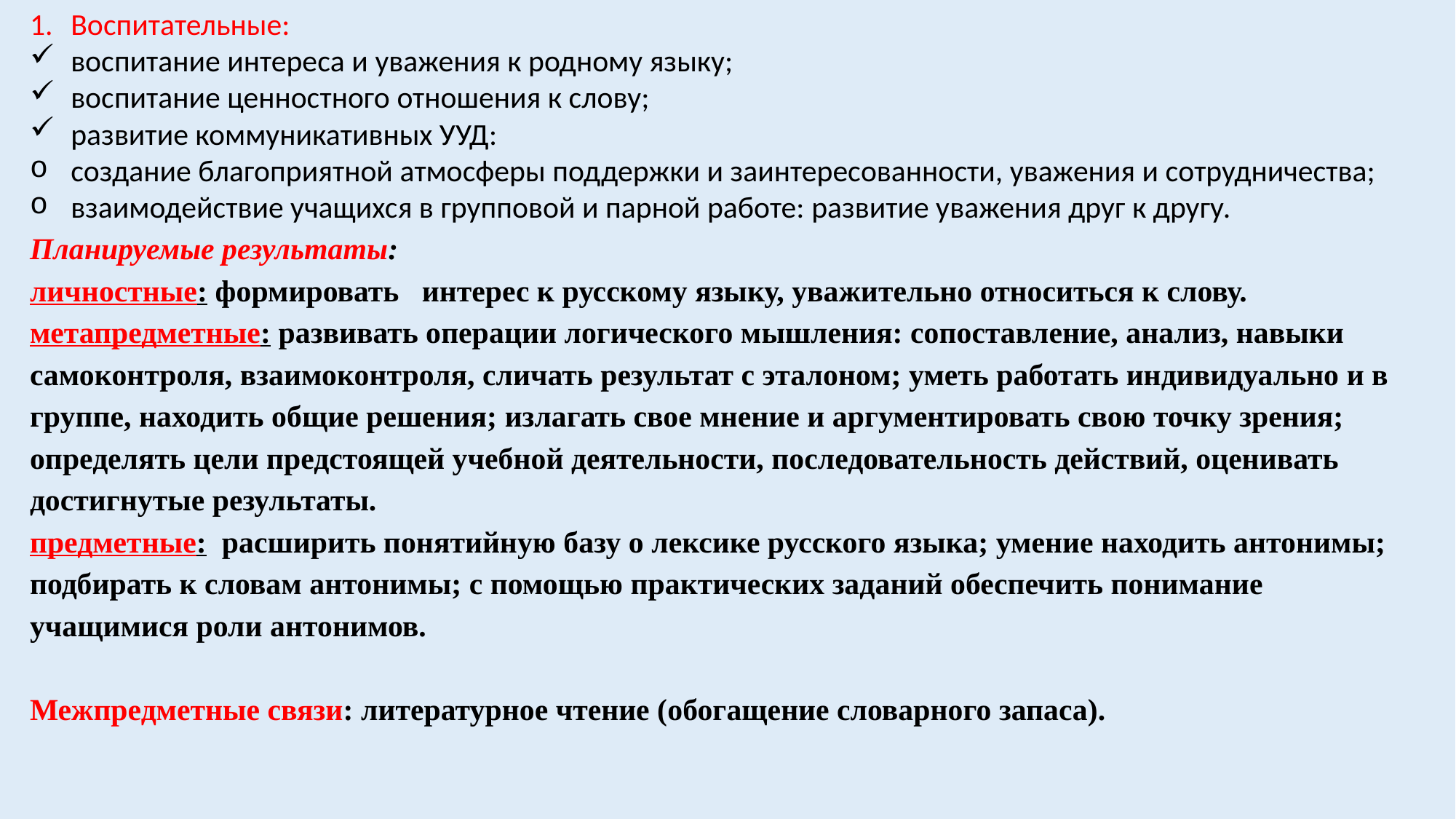

Воспитательные:
воспитание интереса и уважения к родному языку;
воспитание ценностного отношения к слову;
развитие коммуникативных УУД:
создание благоприятной атмосферы поддержки и заинтересованности, уважения и сотрудничества;
взаимодействие учащихся в групповой и парной работе: развитие уважения друг к другу.
Планируемые результаты:
личностные: формировать   интерес к русскому языку, уважительно относиться к слову.
метапредметные: развивать операции логического мышления: сопоставление, анализ, навыки самоконтроля, взаимоконтроля, сличать результат с эталоном; уметь работать индивидуально и в группе, находить общие решения; излагать свое мнение и аргументировать свою точку зрения; определять цели предстоящей учебной деятельности, последовательность действий, оценивать достигнутые результаты.
предметные:  расширить понятийную базу о лексике русского языка; умение находить антонимы; подбирать к словам антонимы; с помощью практических заданий обеспечить понимание учащимися роли антонимов.

Межпредметные связи: литературное чтение (обогащение словарного запаса).